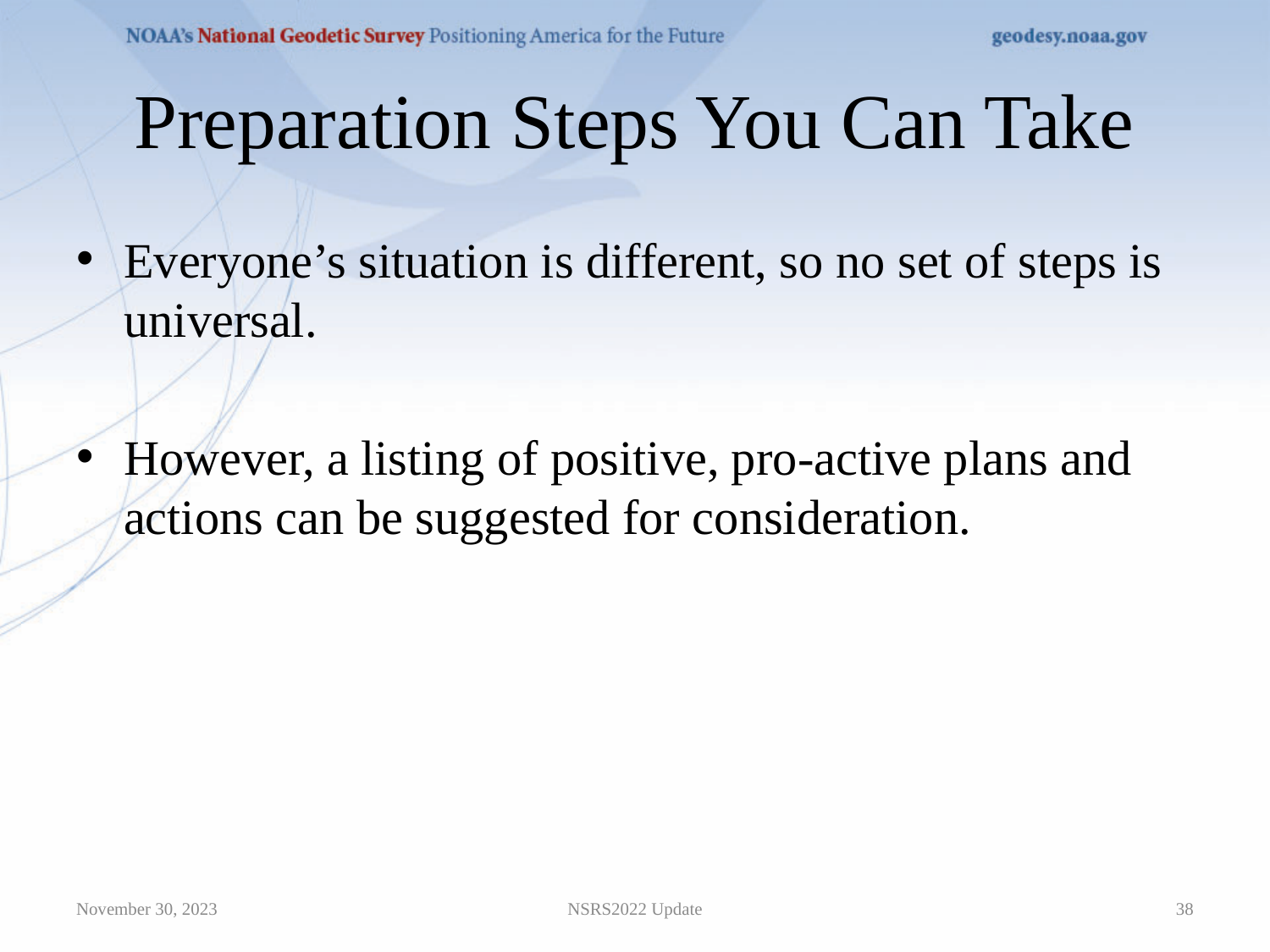

# Preparation Steps You Can Take
Everyone’s situation is different, so no set of steps is universal.

However, a listing of positive, pro-active plans and actions can be suggested for consideration.

November 30, 2023
NSRS2022 Update
38